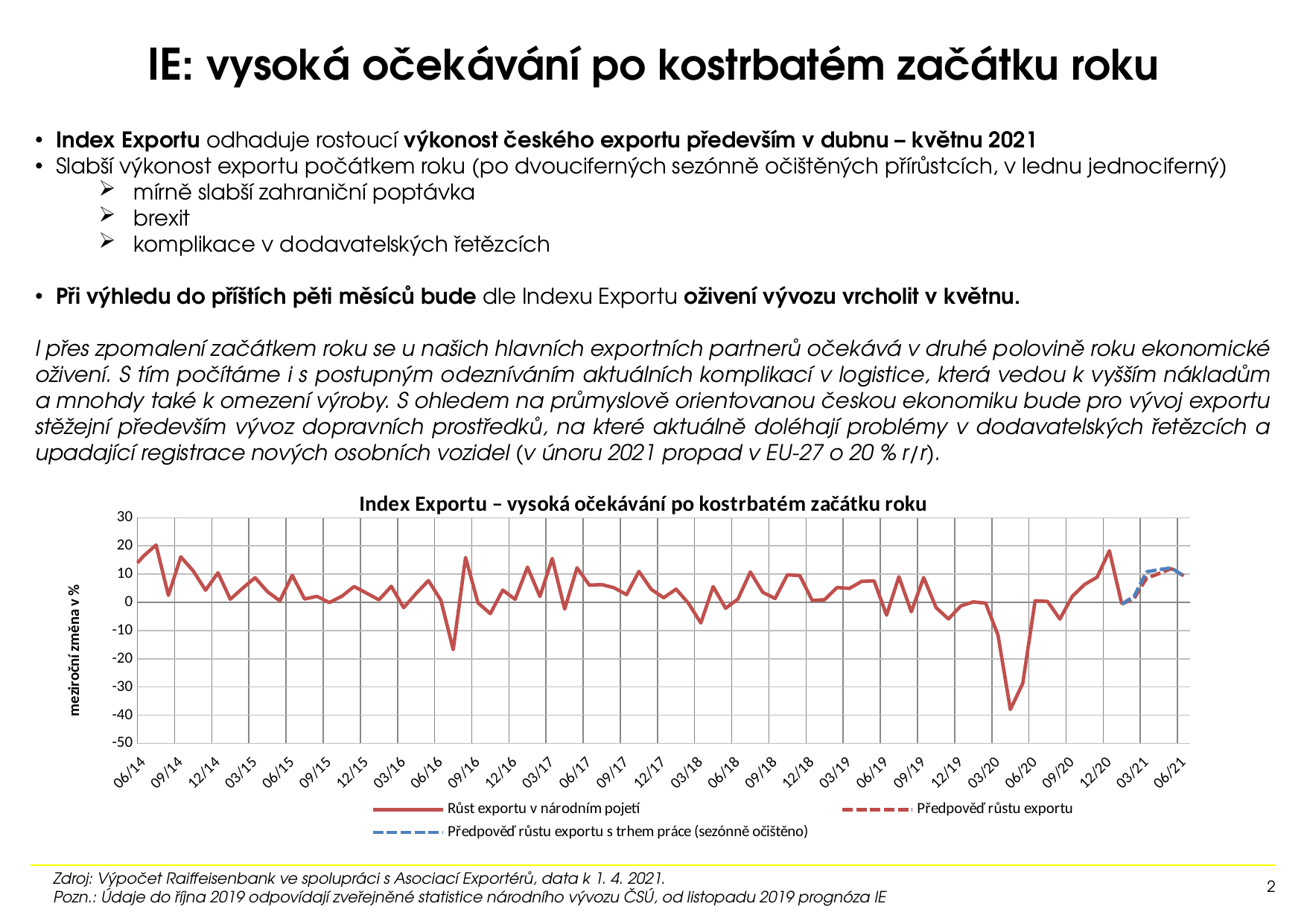

# IE: vysoká očekávání po kostrbatém začátku roku
Index Exportu odhaduje rostoucí výkonost českého exportu především v dubnu – květnu 2021
Slabší výkonost exportu počátkem roku (po dvouciferných sezónně očištěných přírůstcích, v lednu jednociferný)
mírně slabší zahraniční poptávka
brexit
komplikace v dodavatelských řetězcích

Při výhledu do příštích pěti měsíců bude dle Indexu Exportu oživení vývozu vrcholit v květnu.

I přes zpomalení začátkem roku se u našich hlavních exportních partnerů očekává v druhé polovině roku ekonomické oživení. S tím počítáme i s postupným odezníváním aktuálních komplikací v logistice, která vedou k vyšším nákladům a mnohdy také k omezení výroby. S ohledem na průmyslově orientovanou českou ekonomiku bude pro vývoj exportu stěžejní především vývoz dopravních prostředků, na které aktuálně doléhají problémy v dodavatelských řetězcích a upadající registrace nových osobních vozidel (v únoru 2021 propad v EU-27 o 20 % r/r).

[unsupported chart]

Zdroj: Výpočet Raiffeisenbank ve spolupráci s Asociací Exportérů, data k 1. 4. 2021.
Pozn.: Údaje do října 2019 odpovídají zveřejněné statistice národního vývozu ČSÚ, od listopadu 2019 prognóza IE
2